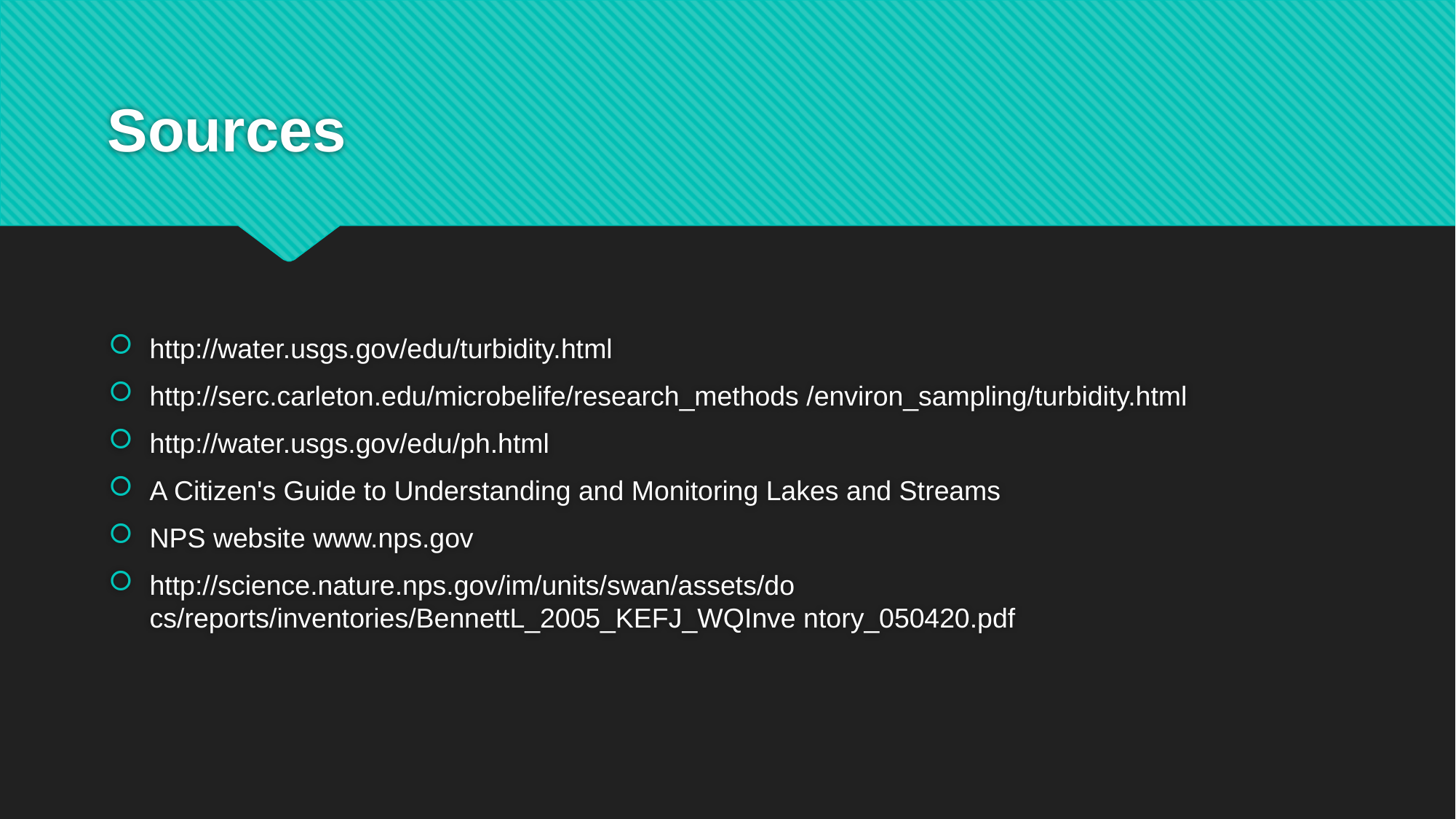

# Sources
http://water.usgs.gov/edu/turbidity.html
http://serc.carleton.edu/microbelife/research_methods /environ_sampling/turbidity.html
http://water.usgs.gov/edu/ph.html
A Citizen's Guide to Understanding and Monitoring Lakes and Streams
NPS website www.nps.gov
http://science.nature.nps.gov/im/units/swan/assets/do cs/reports/inventories/BennettL_2005_KEFJ_WQInve ntory_050420.pdf